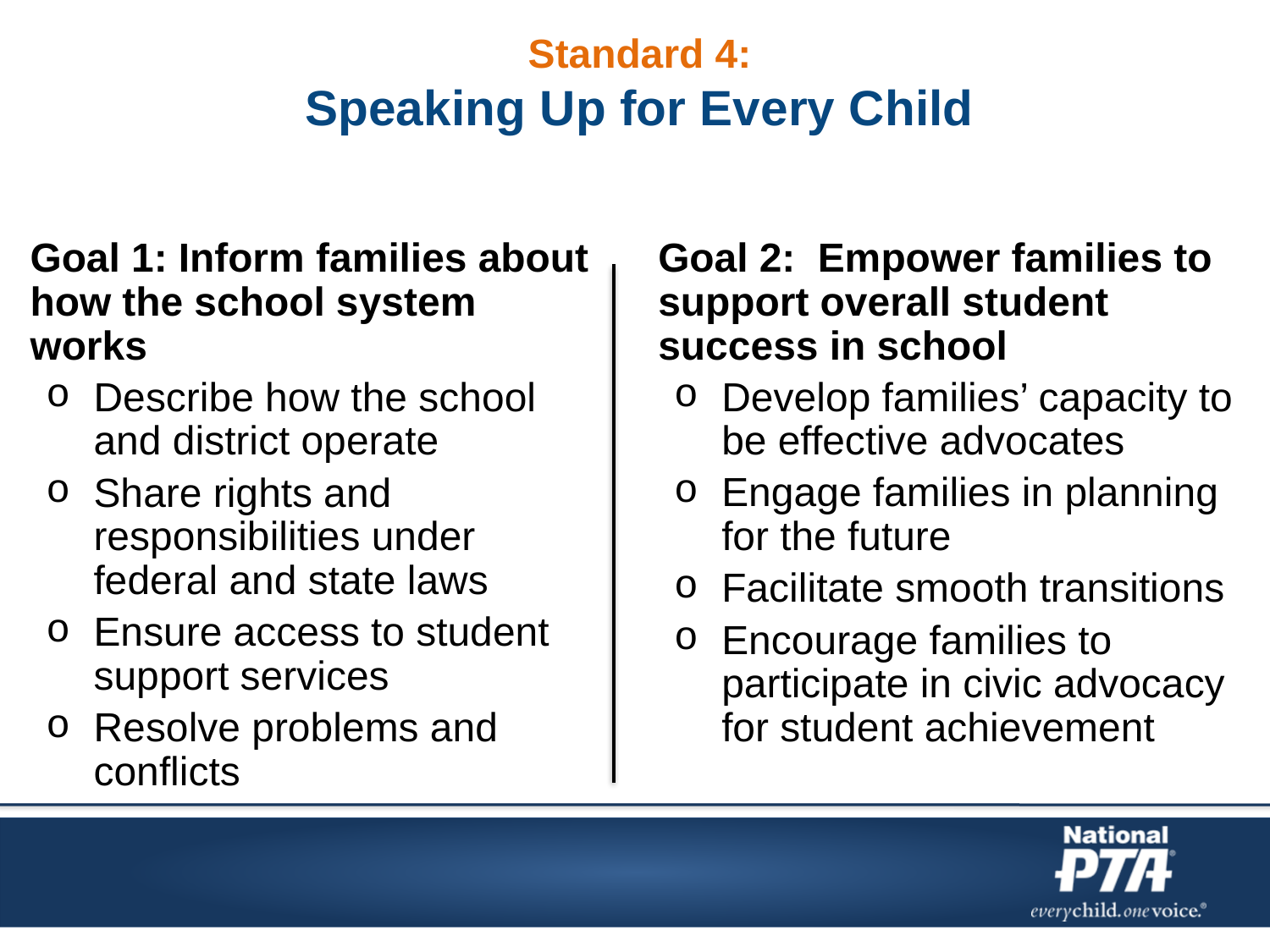

# Standard 4: Speaking Up for Every Child
Goal 1: Inform families about how the school system works
Describe how the school and district operate
Share rights and responsibilities under federal and state laws
Ensure access to student support services
Resolve problems and conflicts
Goal 2:  Empower families to support overall student success in school
Develop families’ capacity to be effective advocates
Engage families in planning for the future
Facilitate smooth transitions
Encourage families to participate in civic advocacy for student achievement